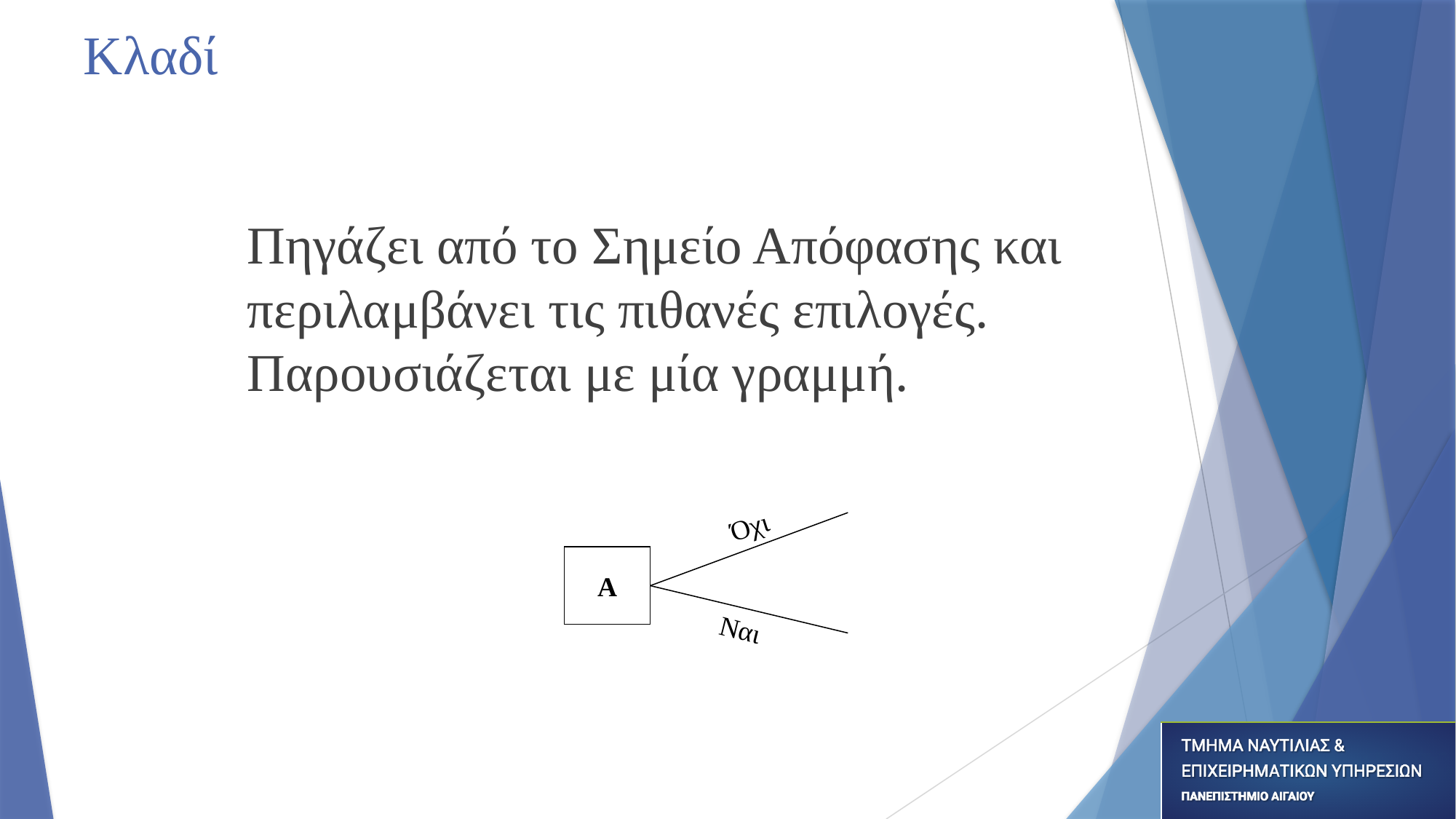

# Κλαδί
Πηγάζει από το Σημείο Απόφασης και περιλαμβάνει τις πιθανές επιλογές. Παρουσιάζεται με μία γραμμή.
Όχι
Α
Ναι